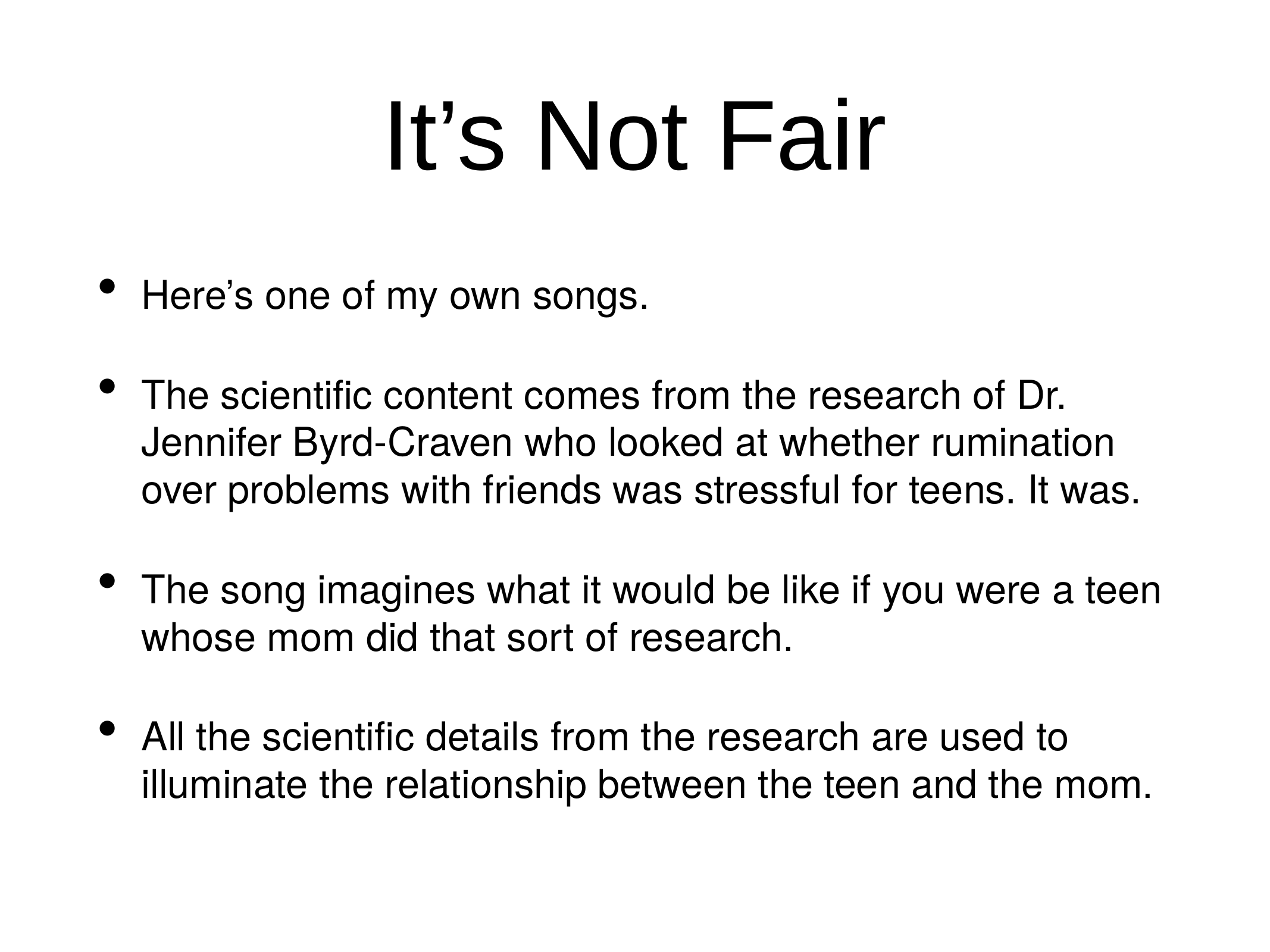

# It’s Not Fair
Here’s one of my own songs.
The scientific content comes from the research of Dr. Jennifer Byrd-Craven who looked at whether rumination over problems with friends was stressful for teens. It was.
The song imagines what it would be like if you were a teen whose mom did that sort of research.
All the scientific details from the research are used to illuminate the relationship between the teen and the mom.